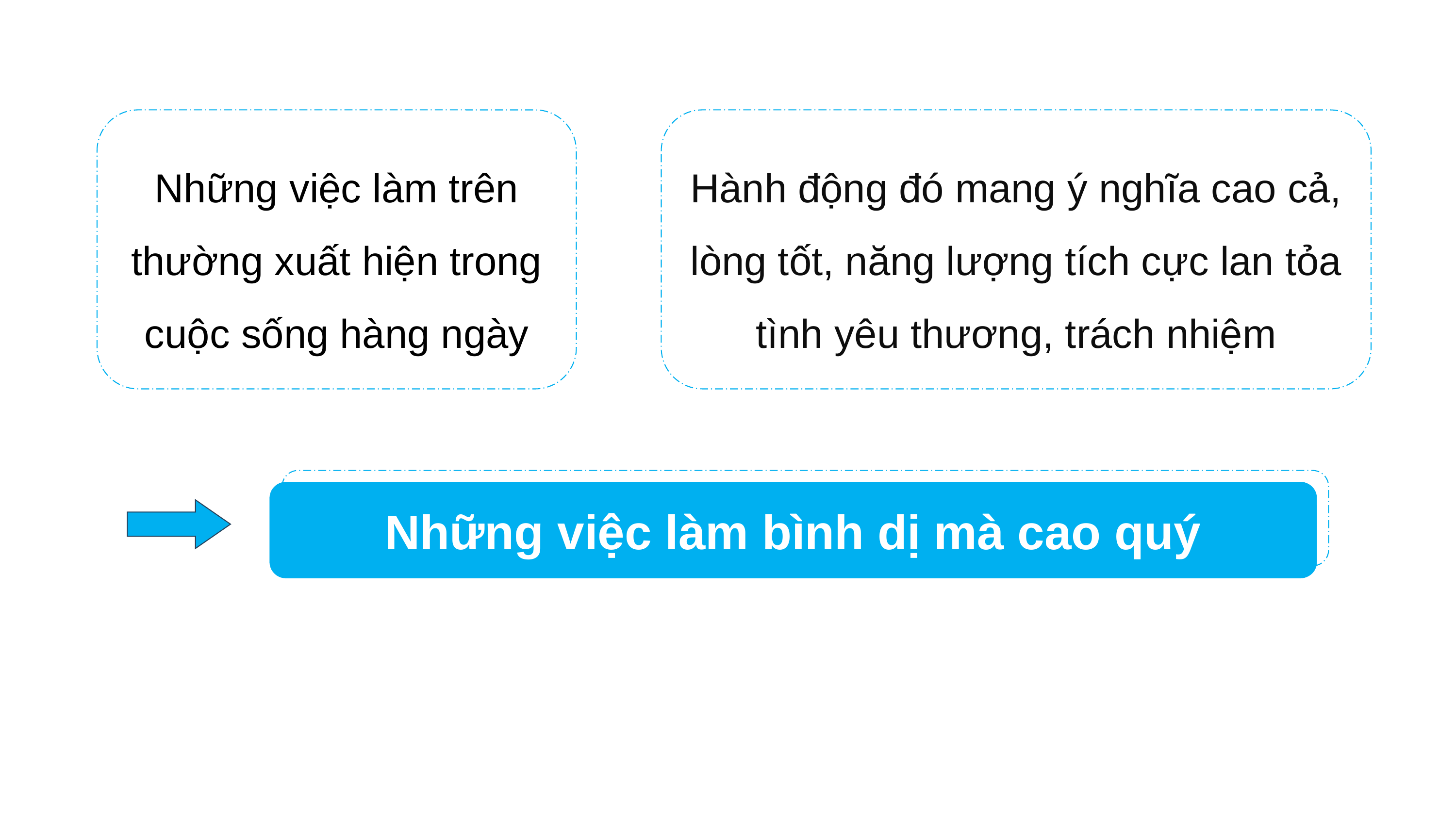

Những việc làm trên thường xuất hiện trong cuộc sống hàng ngày
Hành động đó mang ý nghĩa cao cả, lòng tốt, năng lượng tích cực lan tỏa tình yêu thương, trách nhiệm

Những việc làm bình dị mà cao quý